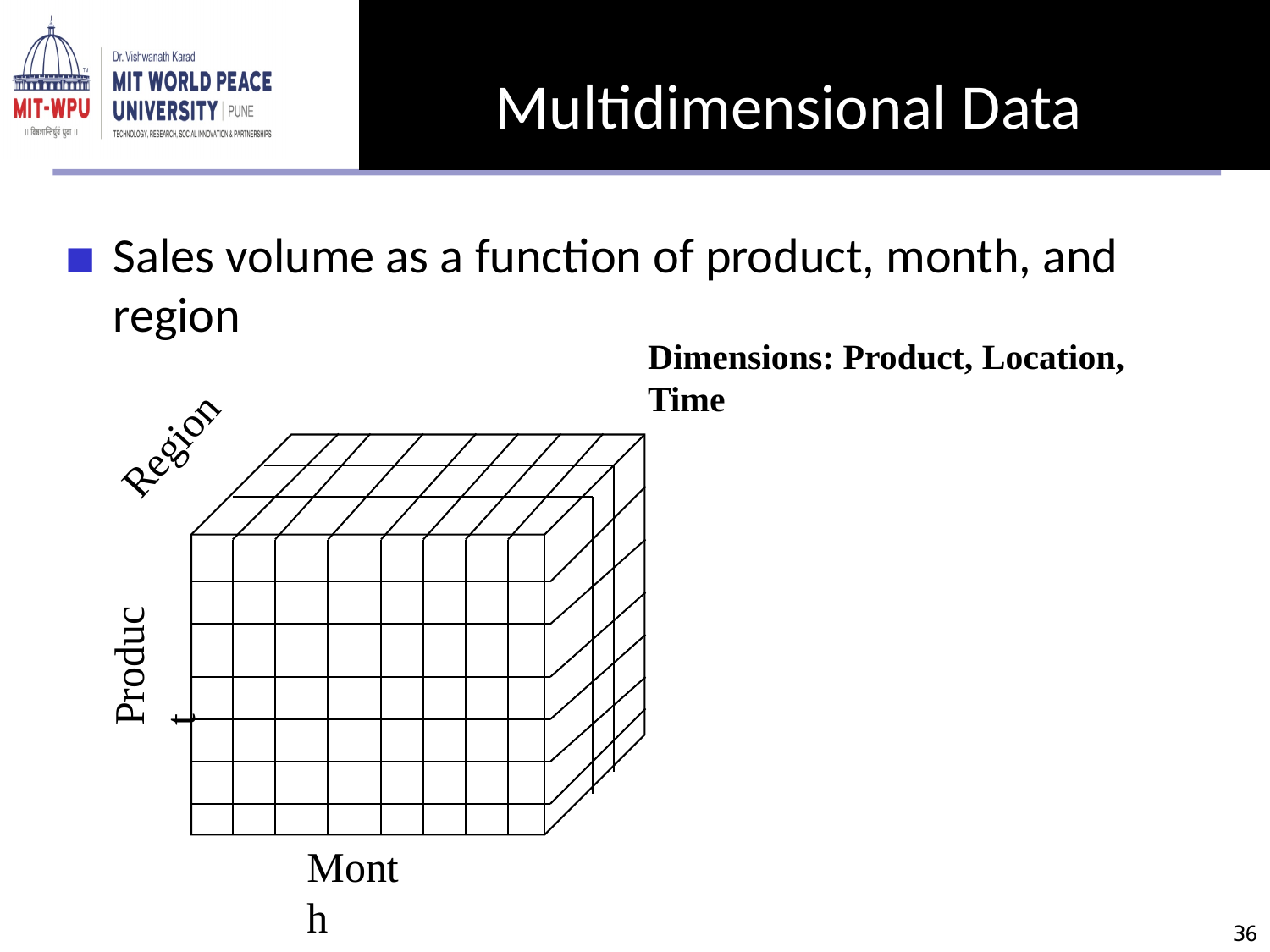

# Multidimensional Data
Sales volume as a function of product, month, and region
Dimensions: Product, Location, Time

Region

Product
Month
36